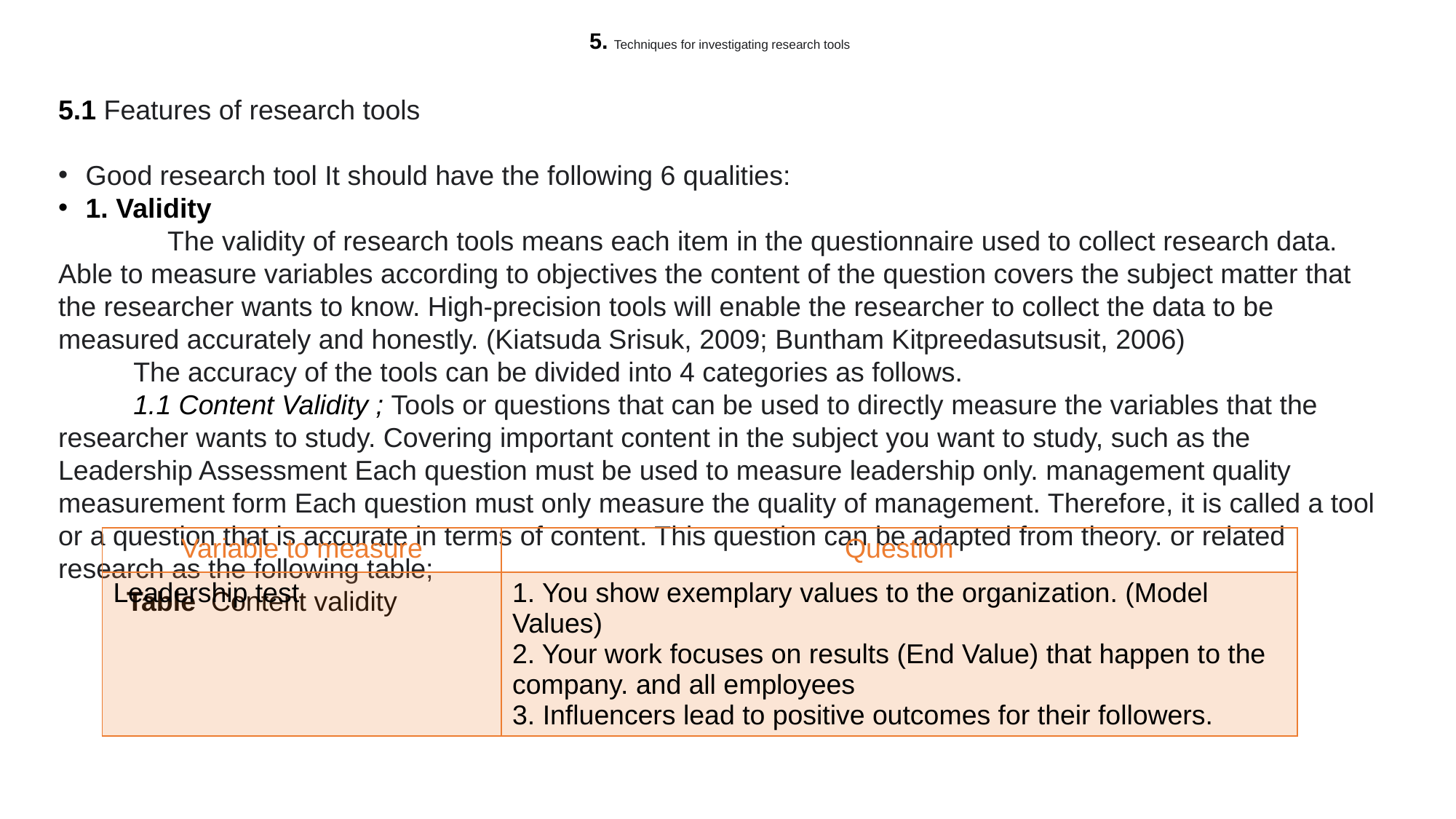

# 5. Techniques for investigating research tools
5.1 Features of research tools

Good research tool It should have the following 6 qualities:
1. Validity
	The validity of research tools means each item in the questionnaire used to collect research data. Able to measure variables according to objectives the content of the question covers the subject matter that the researcher wants to know. High-precision tools will enable the researcher to collect the data to be measured accurately and honestly. (Kiatsuda Srisuk, 2009; Buntham Kitpreedasutsusit, 2006)
The accuracy of the tools can be divided into 4 categories as follows.
1.1 Content Validity ; Tools or questions that can be used to directly measure the variables that the researcher wants to study. Covering important content in the subject you want to study, such as the Leadership Assessment Each question must be used to measure leadership only. management quality measurement form Each question must only measure the quality of management. Therefore, it is called a tool or a question that is accurate in terms of content. This question can be adapted from theory. or related research as the following table;
Table  Content validity

2. Construct Validity ; Tools or questions that can be used to measure the variables that the researcher wants to study in every component according to the theory. or the structure that should be, such as Kotter's view of leadership during the years 1990-1999 (Kotter, 1990-1999), looking at leadership as a process. The components can be classified as follows.

| Variable to measure | Question |
| --- | --- |
| Leadership test | 1. You show exemplary values ​​to the organization. (Model Values) 2. Your work focuses on results (End Value) that happen to the company. and all employees 3. Influencers lead to positive outcomes for their followers. |